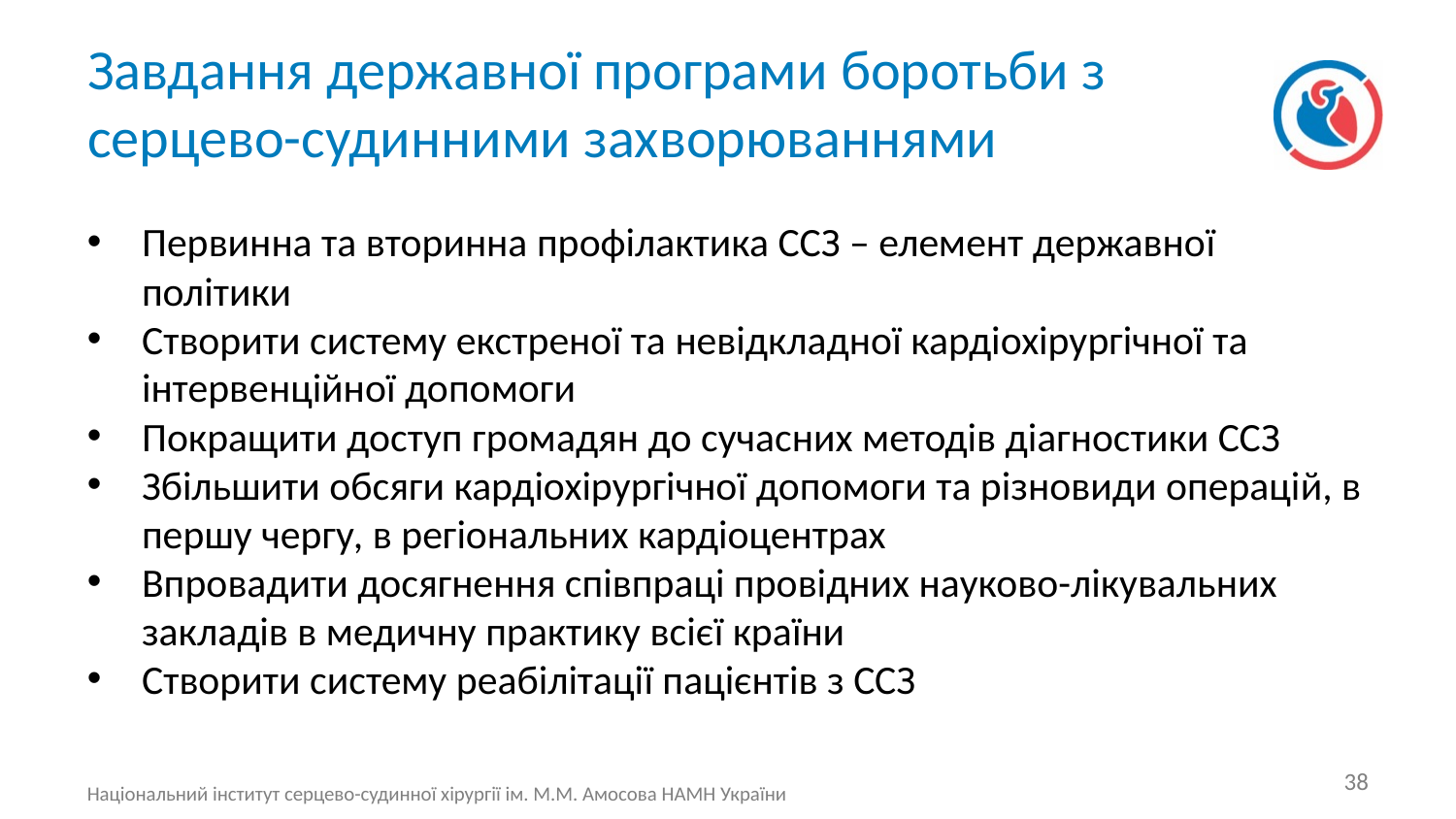

Завдання державної програми боротьби з серцево-судинними захворюваннями
Первинна та вторинна профілактика ССЗ – елемент державної політики
Створити систему екстреної та невідкладної кардіохірургічної та інтервенційної допомоги
Покращити доступ громадян до сучасних методів діагностики ССЗ
Збільшити обсяги кардіохірургічної допомоги та різновиди операцій, в першу чергу, в регіональних кардіоцентрах
Впровадити досягнення співпраці провідних науково-лікувальних закладів в медичну практику всієї країни
Створити систему реабілітації пацієнтів з ССЗ

38